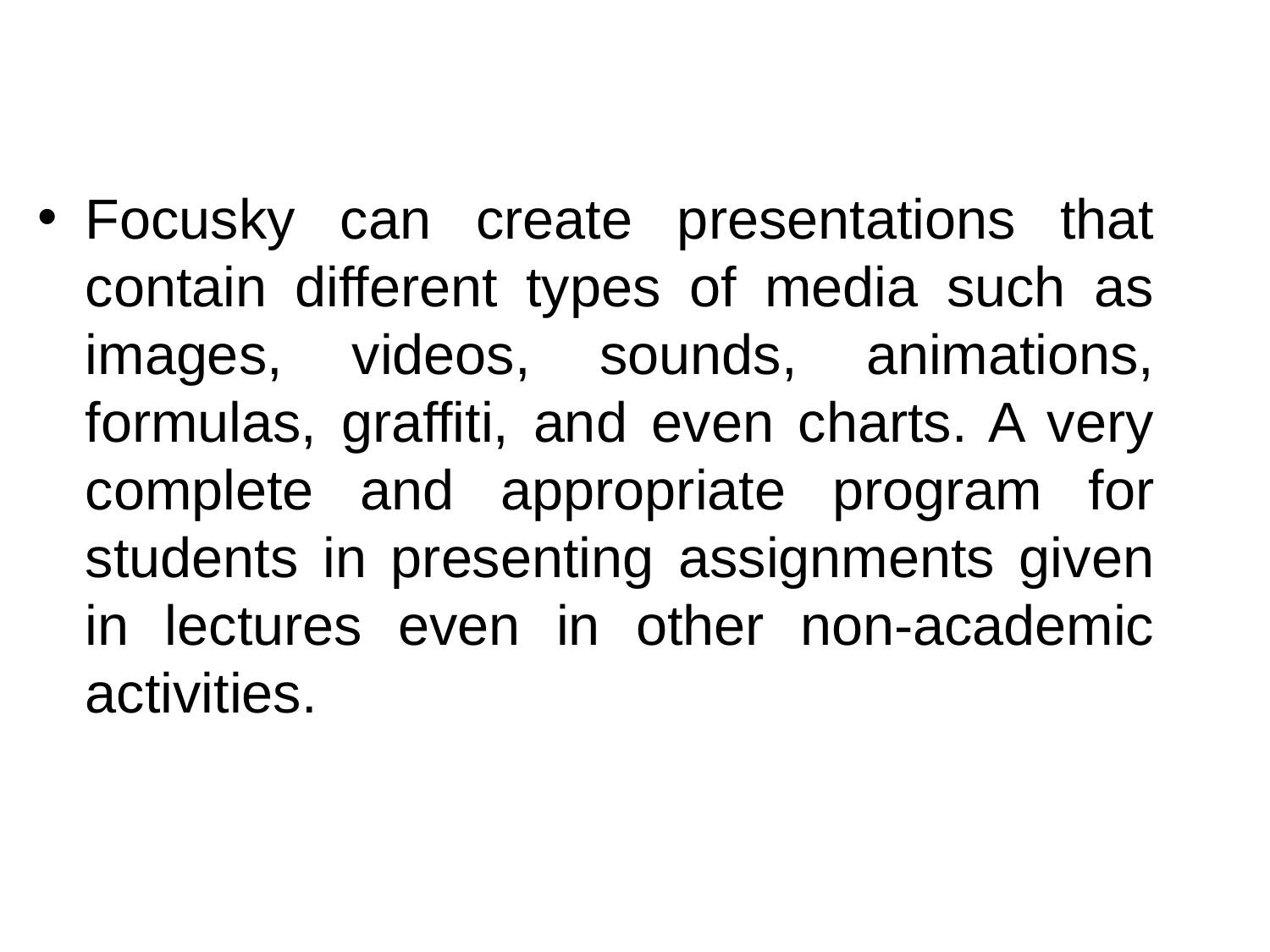

Focusky can create presentations that contain different types of media such as images, videos, sounds, animations, formulas, graffiti, and even charts. A very complete and appropriate program for students in presenting assignments given in lectures even in other non-academic activities.